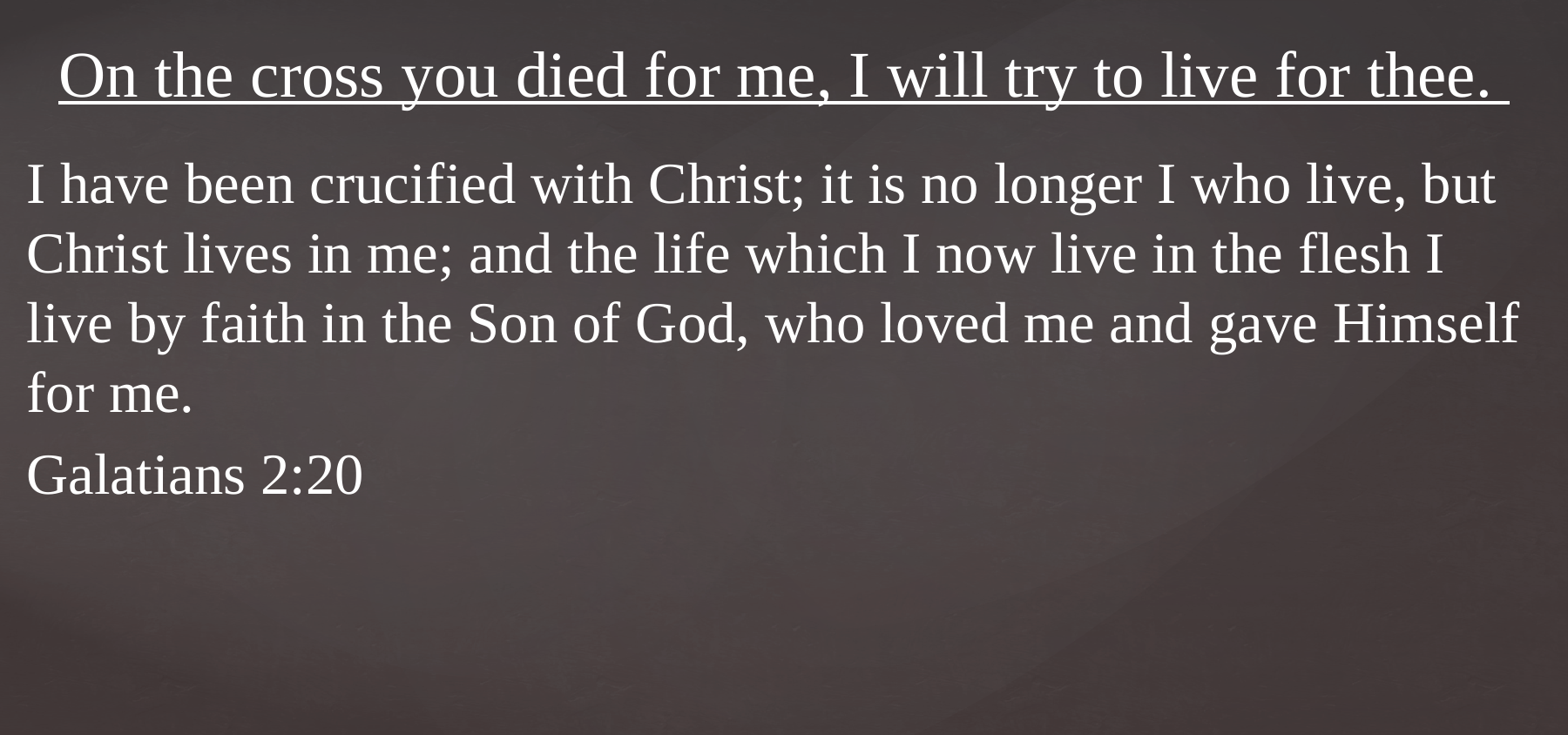

# On the cross you died for me, I will try to live for thee.
I have been crucified with Christ; it is no longer I who live, but Christ lives in me; and the life which I now live in the flesh I live by faith in the Son of God, who loved me and gave Himself for me.
Galatians 2:20